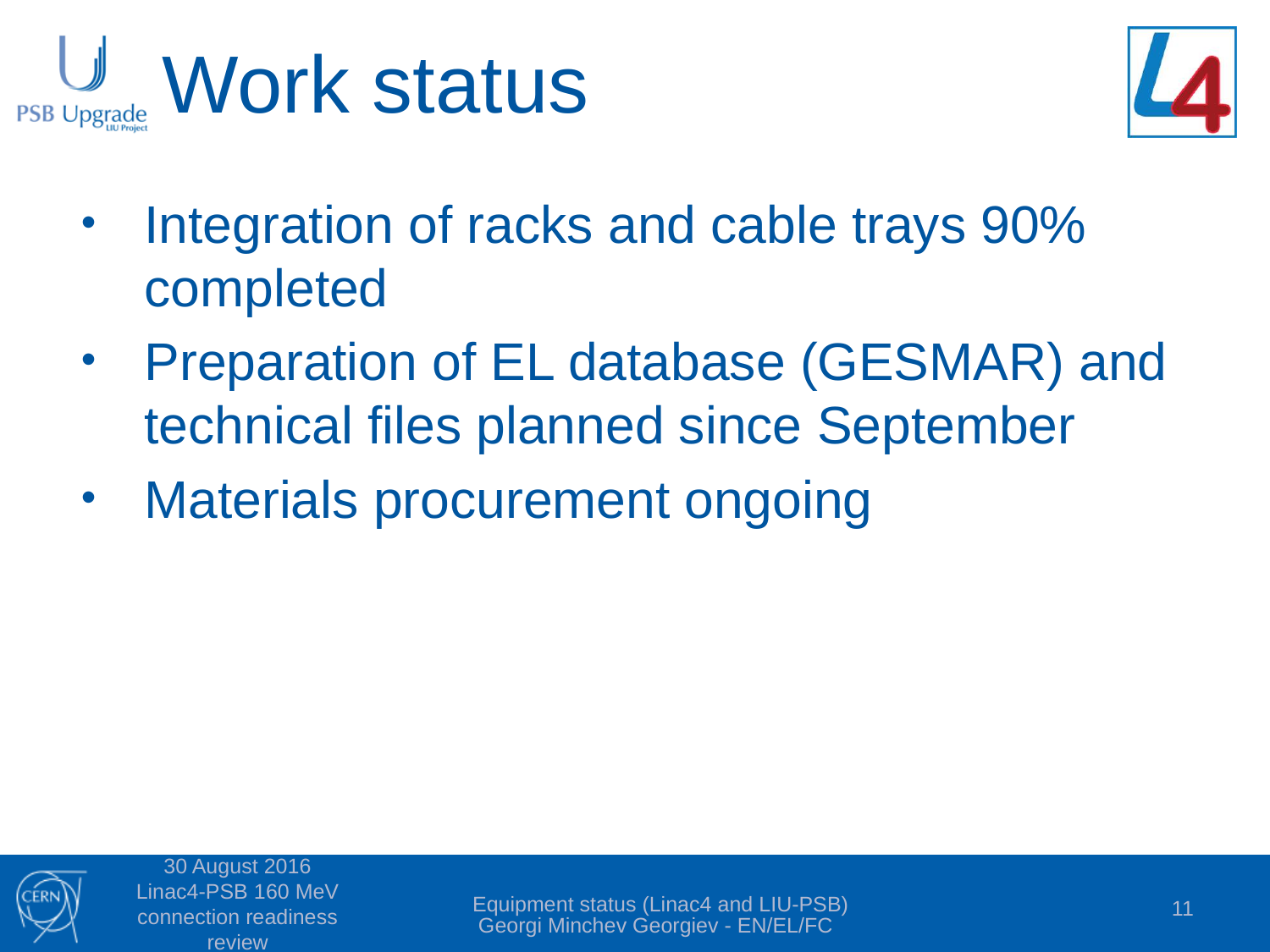

# Work status
Integration of racks and cable trays 90% completed
Preparation of EL database (GESMAR) and technical files planned since September
Materials procurement ongoing
30 August 2016 Linac4-PSB 160 MeV connection readiness review
Equipment status (Linac4 and LIU-PSB) Georgi Minchev Georgiev - EN/EL/FC
11